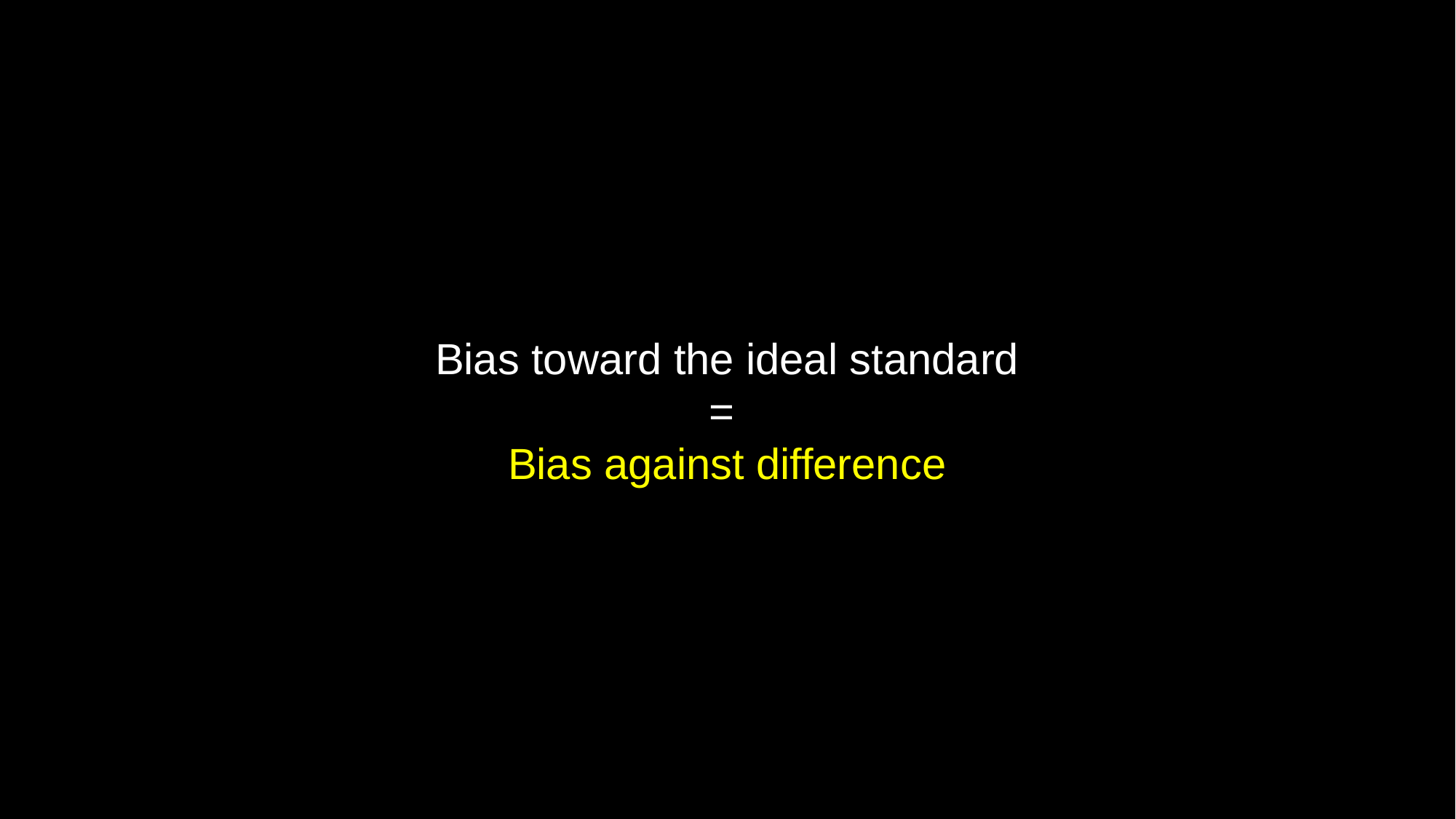

# Bias toward the ideal standard = Bias against difference